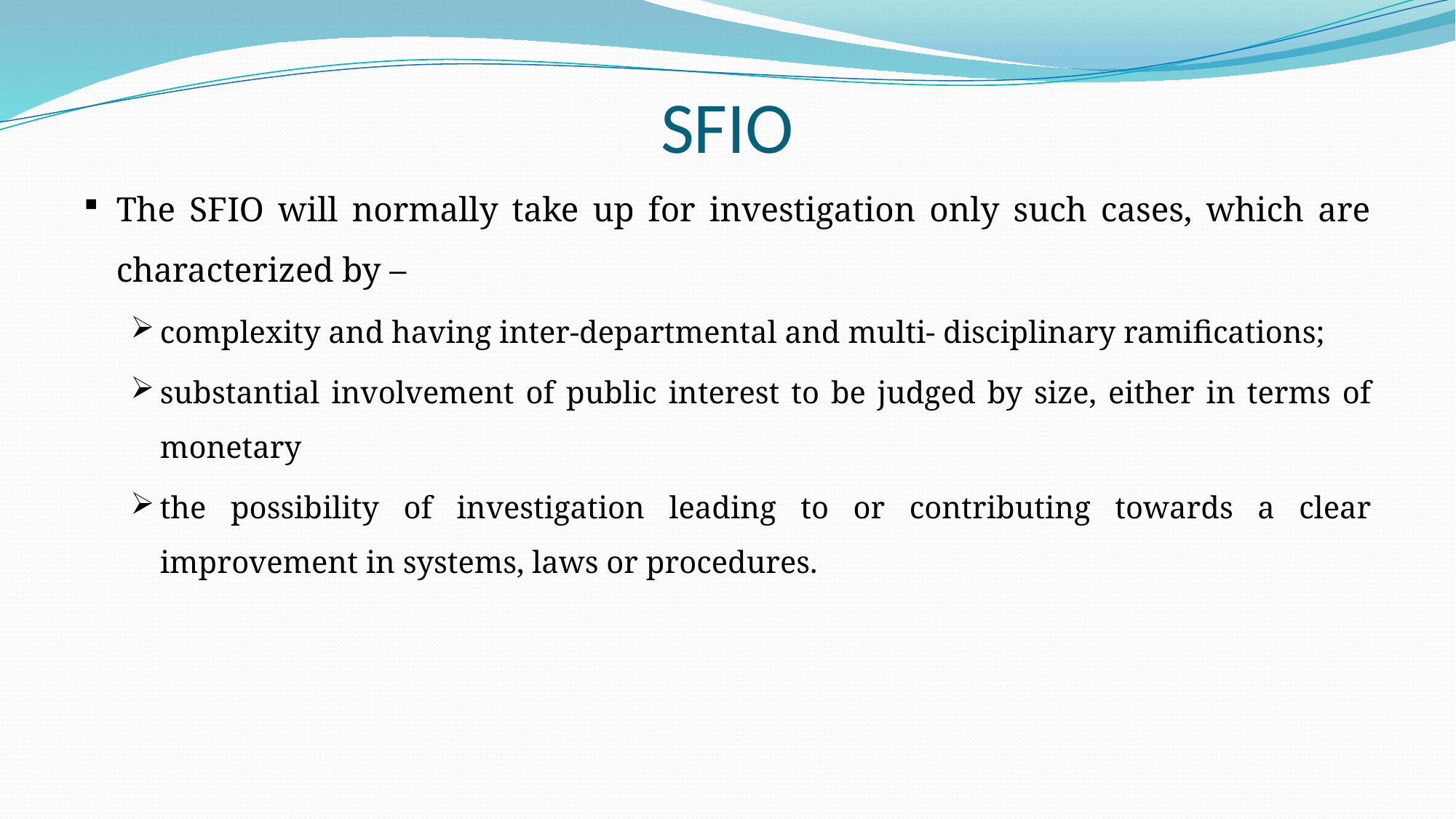

# SFIO
The SFIO will normally take up for investigation only such cases, which are characterized by –
complexity and having inter-departmental and multi- disciplinary ramifications;
substantial involvement of public interest to be judged by size, either in terms of monetary
the possibility of investigation leading to or contributing towards a clear improvement in systems, laws or procedures.